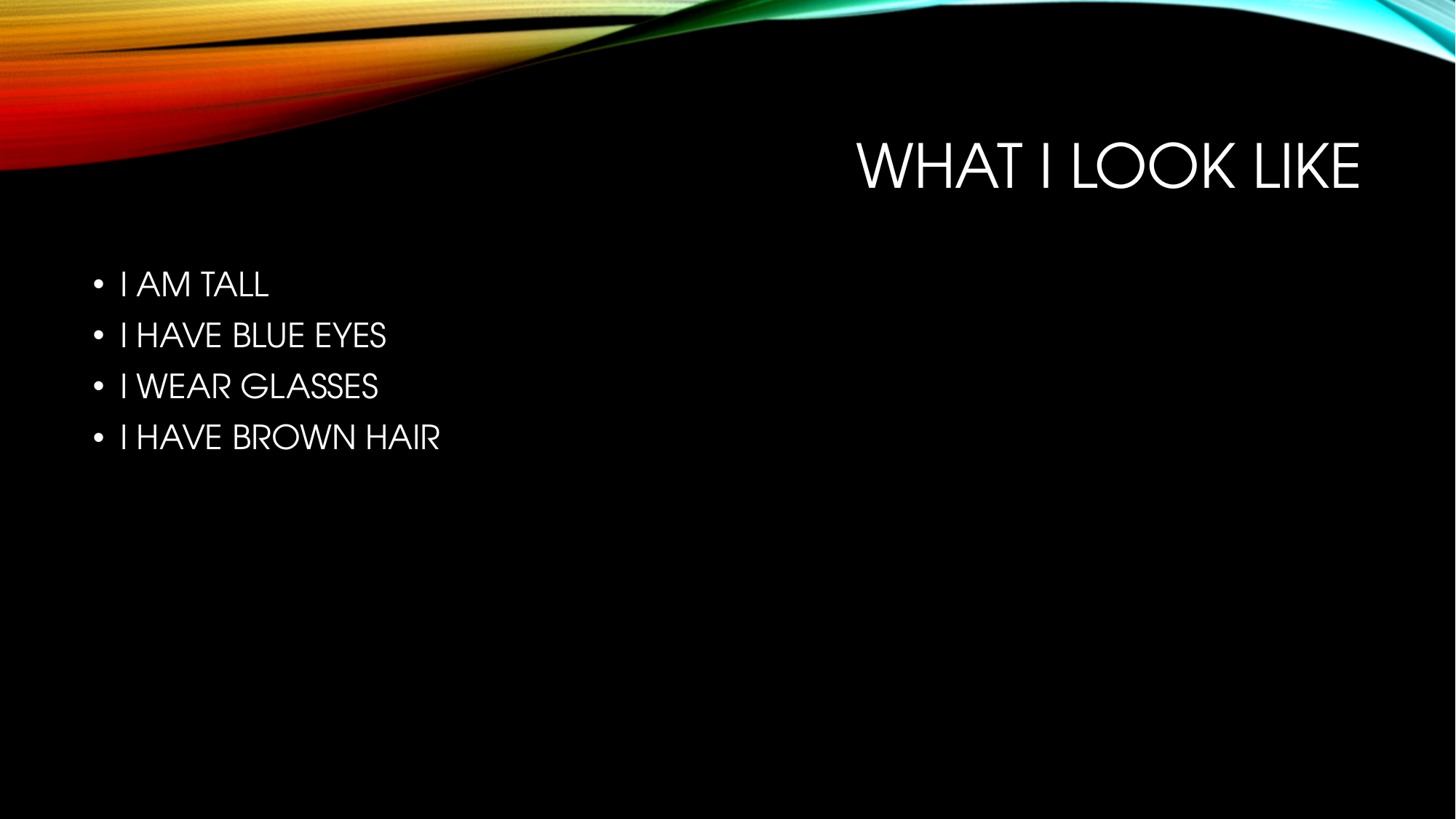

# WHAT I LOOK LIKE
I AM TALL
I HAVE BLUE EYES
I WEAR GLASSES
I HAVE BROWN HAIR